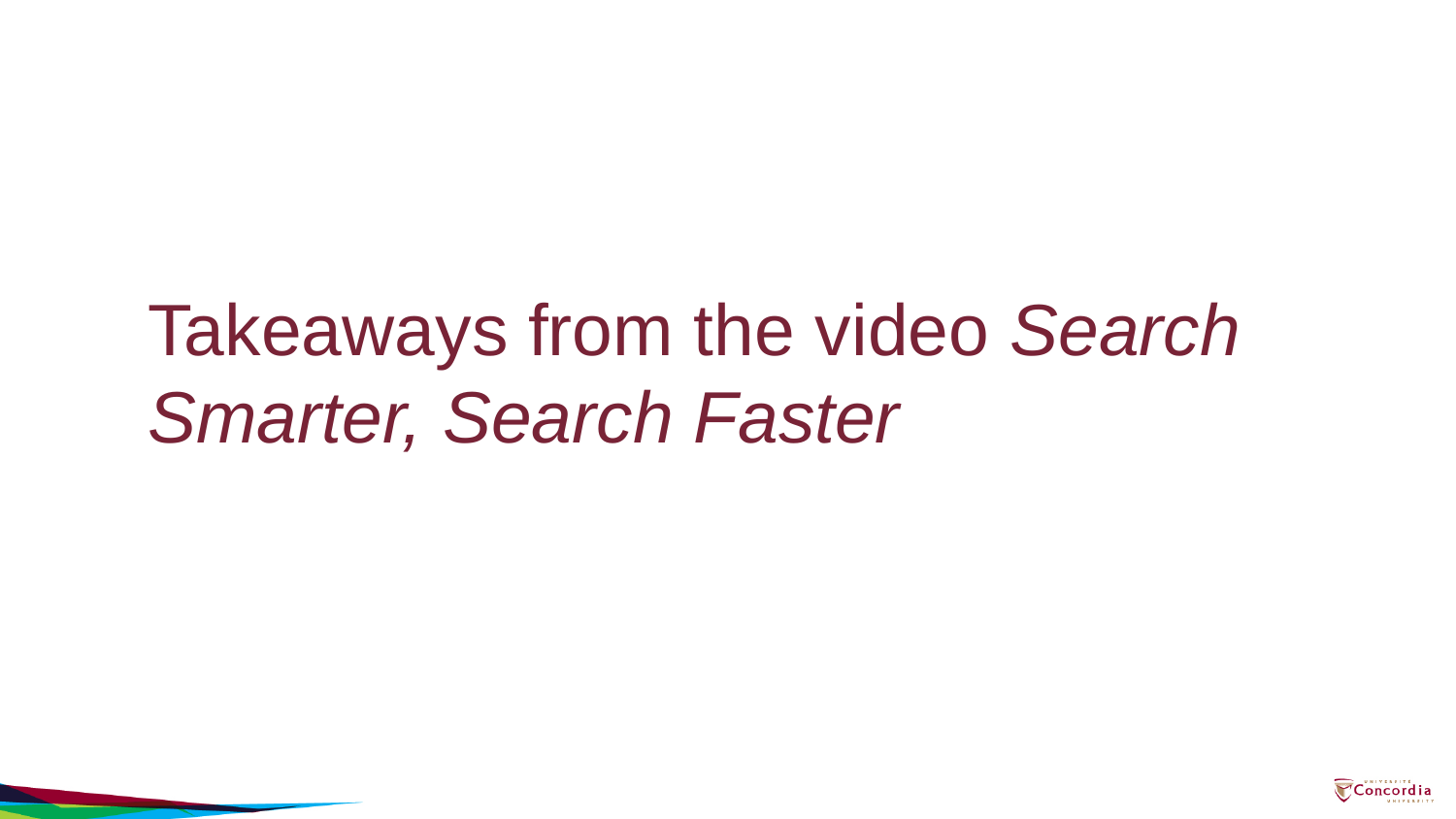

# Takeaways from the video Search Smarter, Search Faster